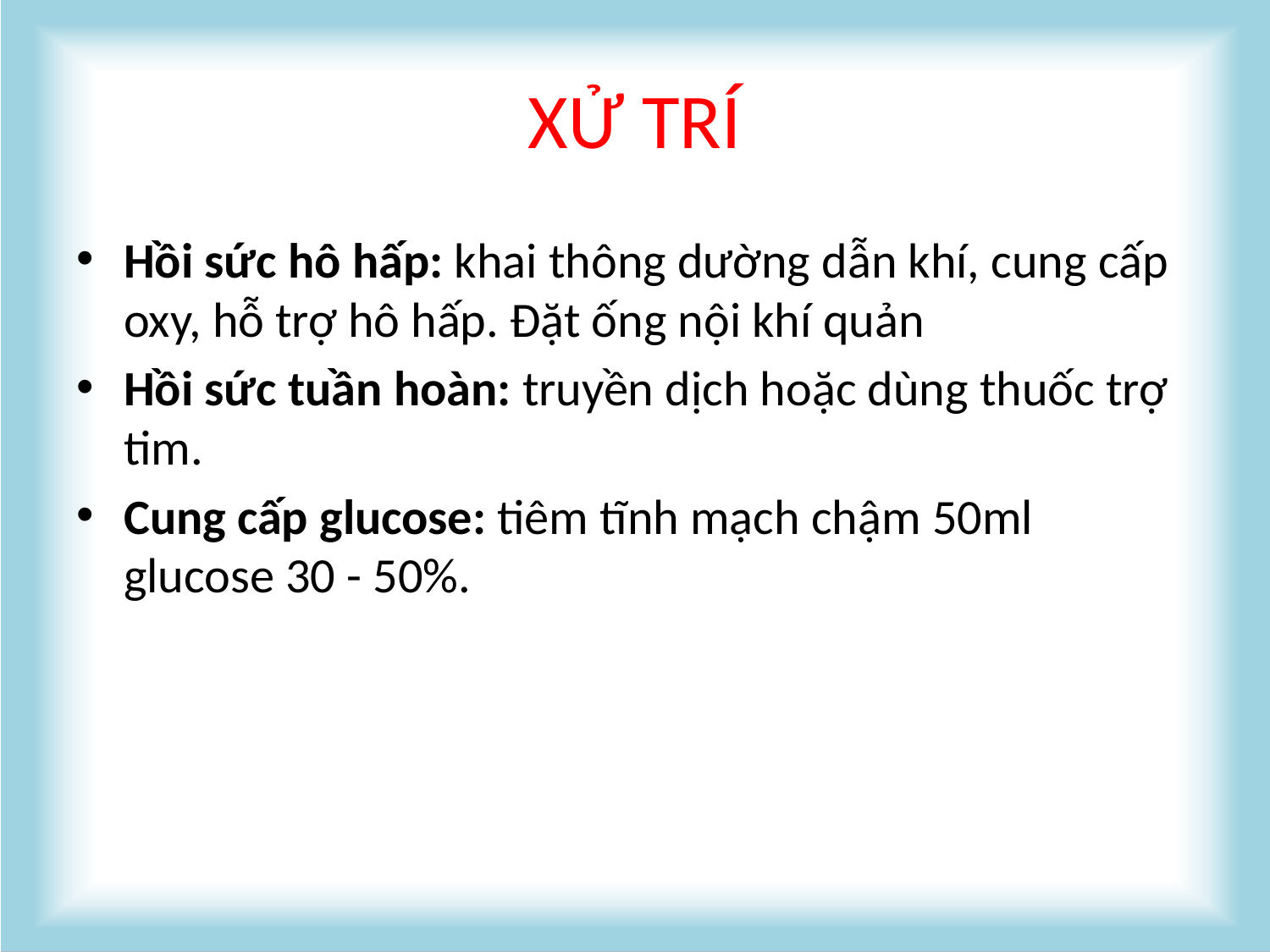

# XỬ TRÍ
Hồi sức hô hấp: khai thông dường dẫn khí, cung cấp oxy, hỗ trợ hô hấp. Đặt ống nội khí quản
Hồi sức tuần hoàn: truyền dịch hoặc dùng thuốc trợ tim.
Cung cấp glucose: tiêm tĩnh mạch chậm 50ml glucose 30 - 50%.